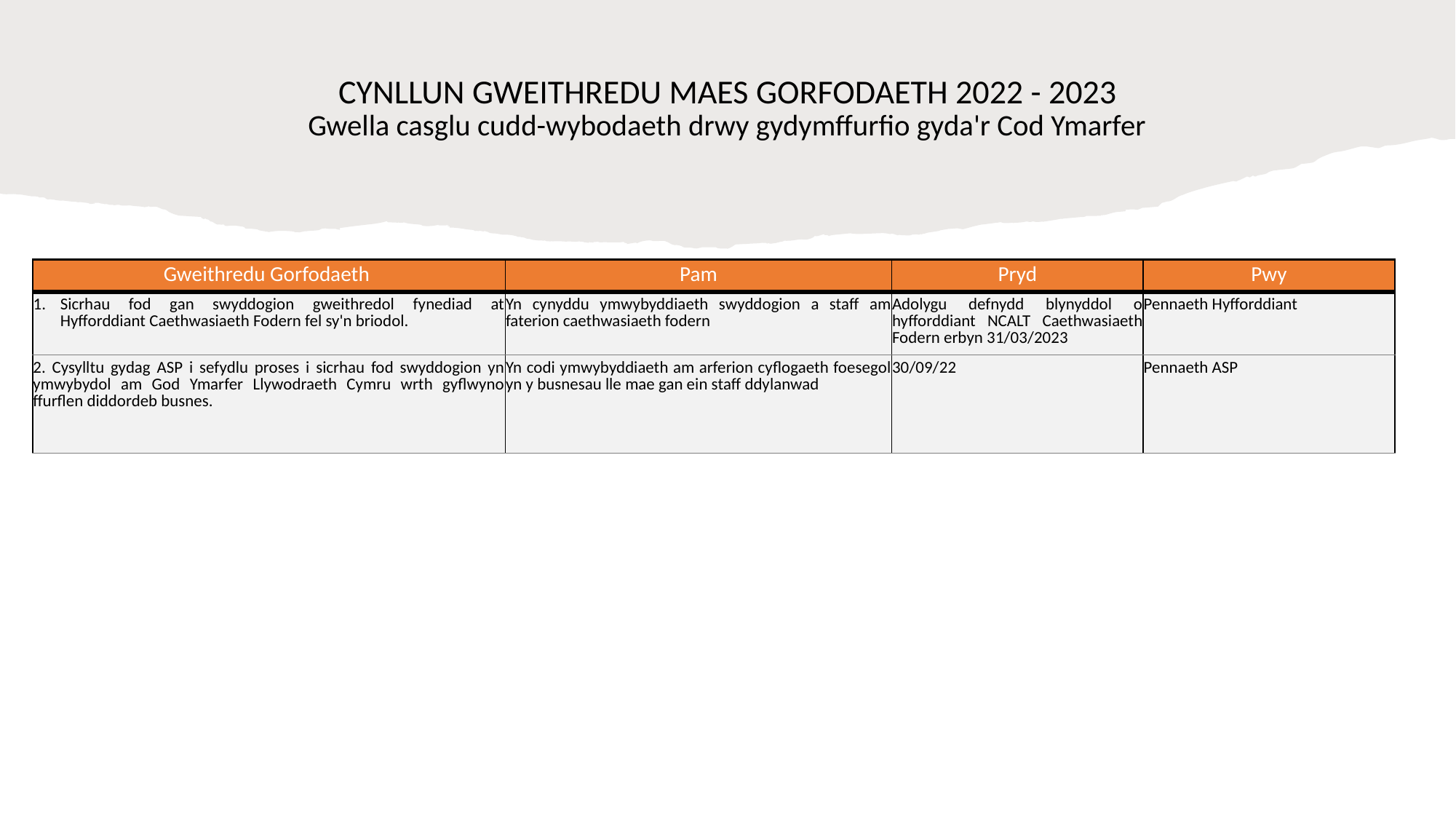

CYNLLUN GWEITHREDU MAES GORFODAETH 2022 - 2023
Gwella casglu cudd-wybodaeth drwy gydymffurfio gyda'r Cod Ymarfer

| Gweithredu Gorfodaeth | Pam | Pryd | Pwy |
| --- | --- | --- | --- |
| Sicrhau fod gan swyddogion gweithredol fynediad at Hyfforddiant Caethwasiaeth Fodern fel sy'n briodol. | Yn cynyddu ymwybyddiaeth swyddogion a staff am faterion caethwasiaeth fodern | Adolygu defnydd blynyddol o hyfforddiant NCALT Caethwasiaeth Fodern erbyn 31/03/2023 | Pennaeth Hyfforddiant |
| 2. Cysylltu gydag ASP i sefydlu proses i sicrhau fod swyddogion yn ymwybydol am God Ymarfer Llywodraeth Cymru wrth gyflwyno ffurflen diddordeb busnes. | Yn codi ymwybyddiaeth am arferion cyflogaeth foesegol yn y busnesau lle mae gan ein staff ddylanwad | 30/09/22 | Pennaeth ASP |